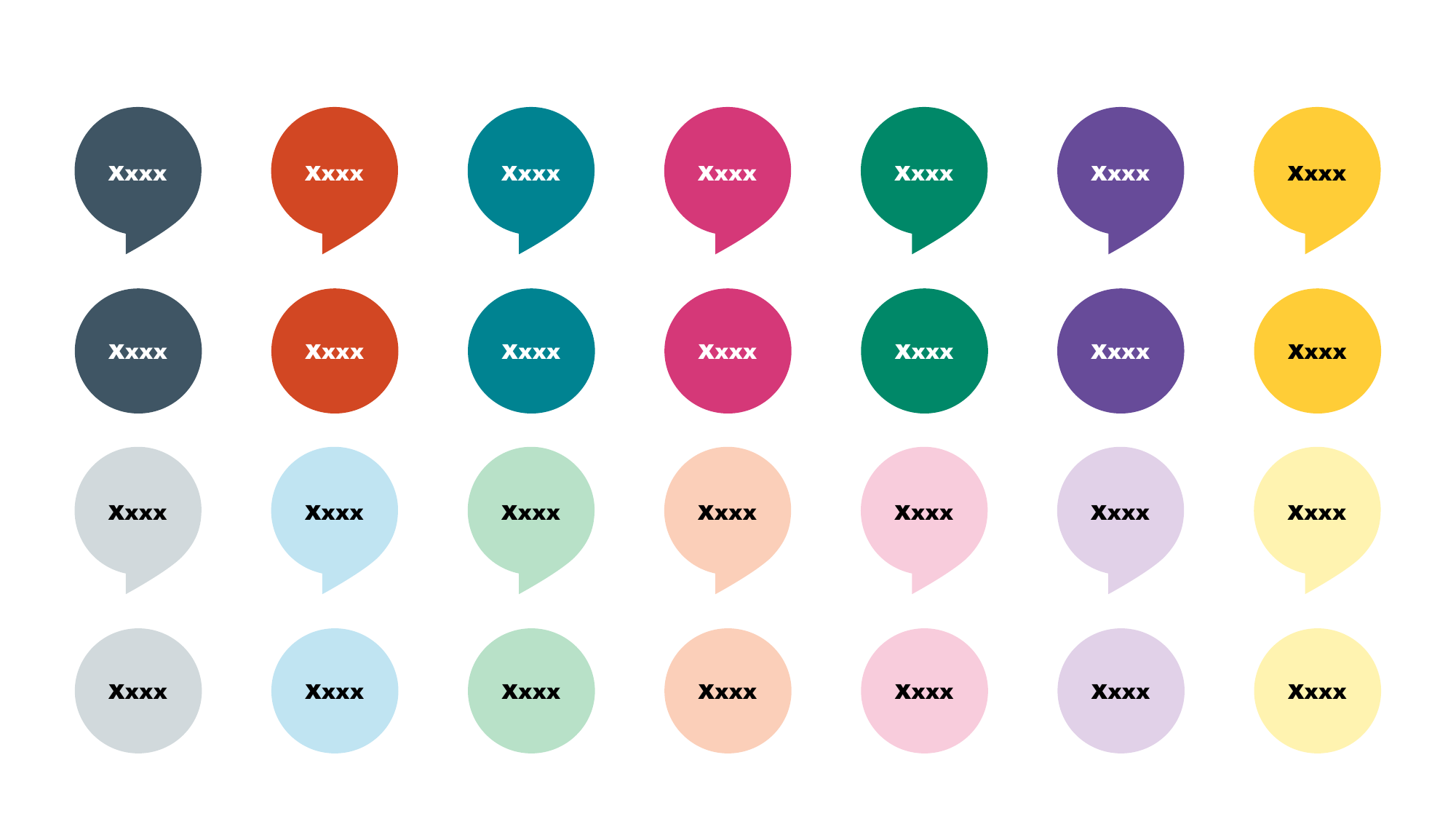

Xxxx
Xxxx
Xxxx
Xxxx
Xxxx
Xxxx
Xxxx
Xxxx
Xxxx
Xxxx
Xxxx
Xxxx
Xxxx
Xxxx
Xxxx
Xxxx
Xxxx
Xxxx
Xxxx
Xxxx
Xxxx
Xxxx
Xxxx
Xxxx
Xxxx
Xxxx
Xxxx
Xxxx